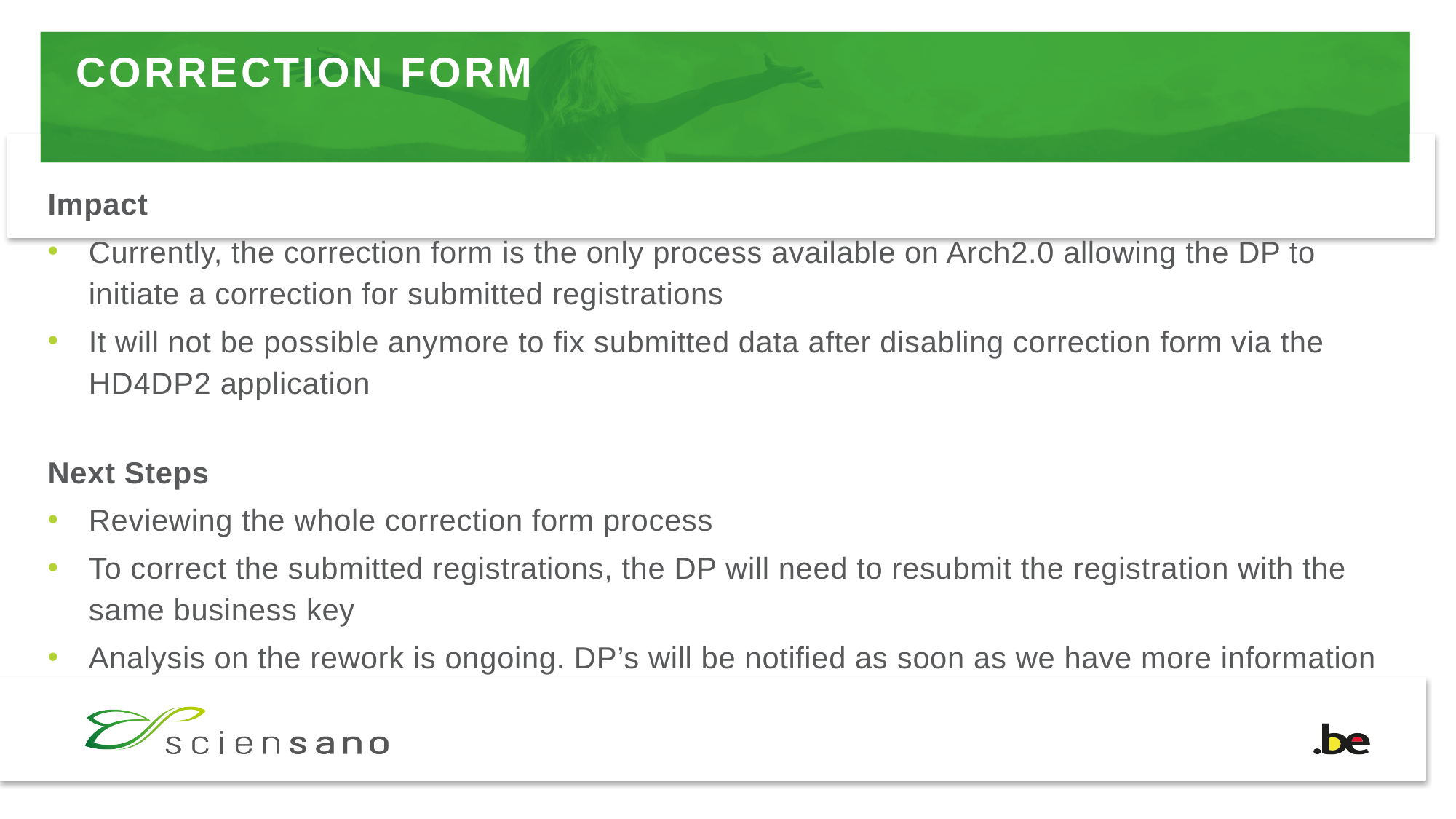

# CORRECTION FORM
Impact
Currently, the correction form is the only process available on Arch2.0 allowing the DP to initiate a correction for submitted registrations
It will not be possible anymore to fix submitted data after disabling correction form via the HD4DP2 application
Next Steps
Reviewing the whole correction form process
To correct the submitted registrations, the DP will need to resubmit the registration with the same business key
Analysis on the rework is ongoing. DP’s will be notified as soon as we have more information